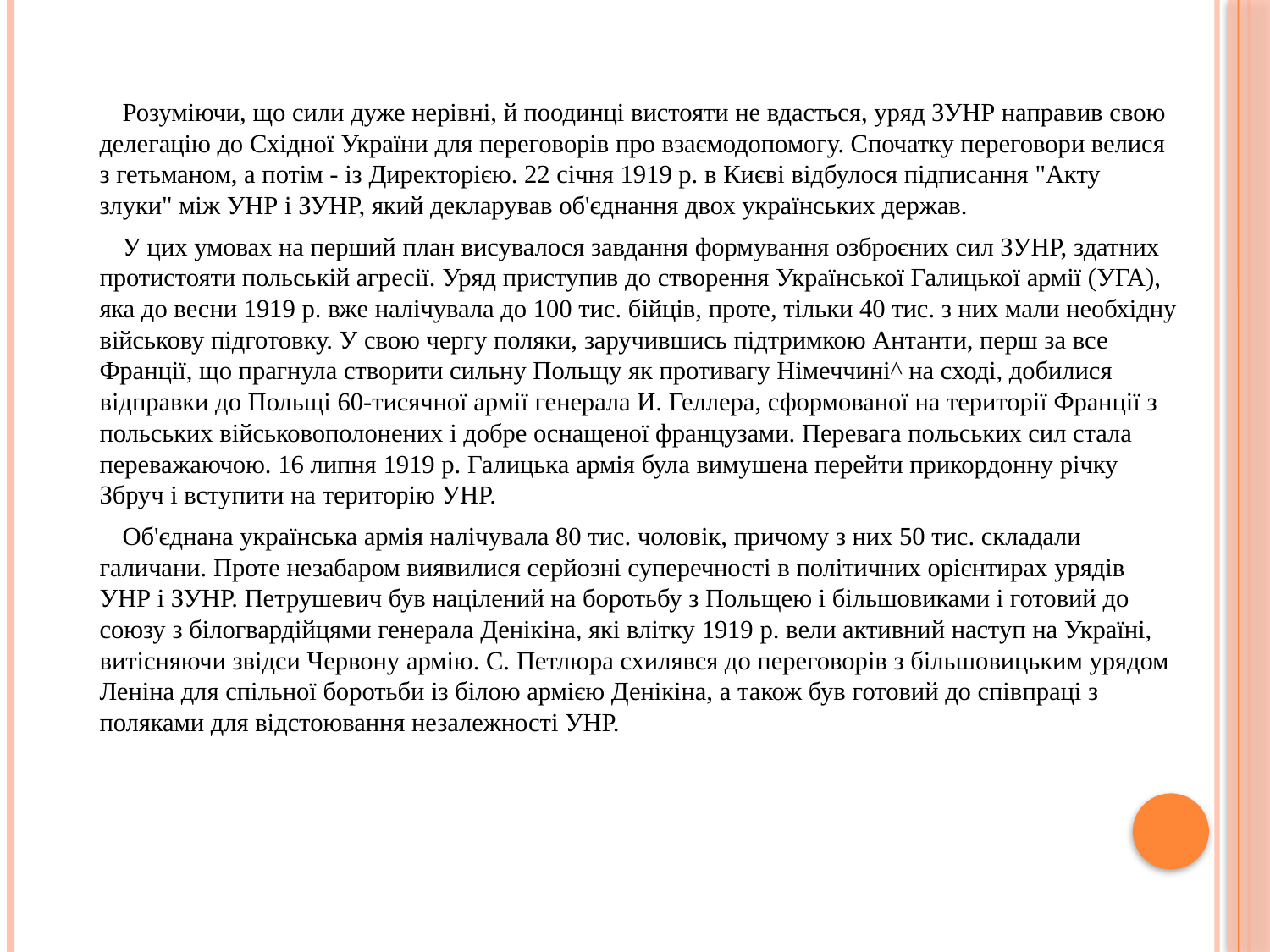

Розуміючи, що сили дуже нерівні, й поодинці вистояти не вдасться, уряд ЗУНР направив свою делегацію до Східної України для переговорів про взаємодопомогу. Спочатку переговори велися з гетьманом, а потім - із Директорією. 22 січня 1919 р. в Києві відбулося підписання "Акту злуки" між УНР і ЗУНР, який декларував об'єднання двох українських держав.
У цих умовах на перший план висувалося завдання формування озброєних сил ЗУНР, здатних протистояти польській агресії. Уряд приступив до створення Української Галицької армії (УГА), яка до весни 1919 р. вже налічувала до 100 тис. бійців, проте, тільки 40 тис. з них мали необхідну військову підготовку. У свою чергу поляки, заручившись підтримкою Антанти, перш за все Франції, що прагнула створити сильну Польщу як противагу Німеччині^ на сході, добилися відправки до Польщі 60-тисячної армії генерала И. Геллера, сформованої на території Франції з польських військовополонених і добре оснащеної французами. Перевага польських сил стала переважаючою. 16 липня 1919 р. Галицька армія була вимушена перейти прикордонну річку Збруч і вступити на територію УНР.
Об'єднана українська армія налічувала 80 тис. чоловік, причому з них 50 тис. складали галичани. Проте незабаром виявилися серйозні суперечності в політичних орієнтирах урядів УНР і ЗУНР. Петрушевич був націлений на боротьбу з Польщею і більшовиками і готовий до союзу з білогвардійцями генерала Денікіна, які влітку 1919 р. вели активний наступ на Україні, витісняючи звідси Червону армію. С. Петлюра схилявся до переговорів з більшовицьким урядом Леніна для спільної боротьби із білою армією Денікіна, а також був готовий до співпраці з поляками для відстоювання незалежності УНР.